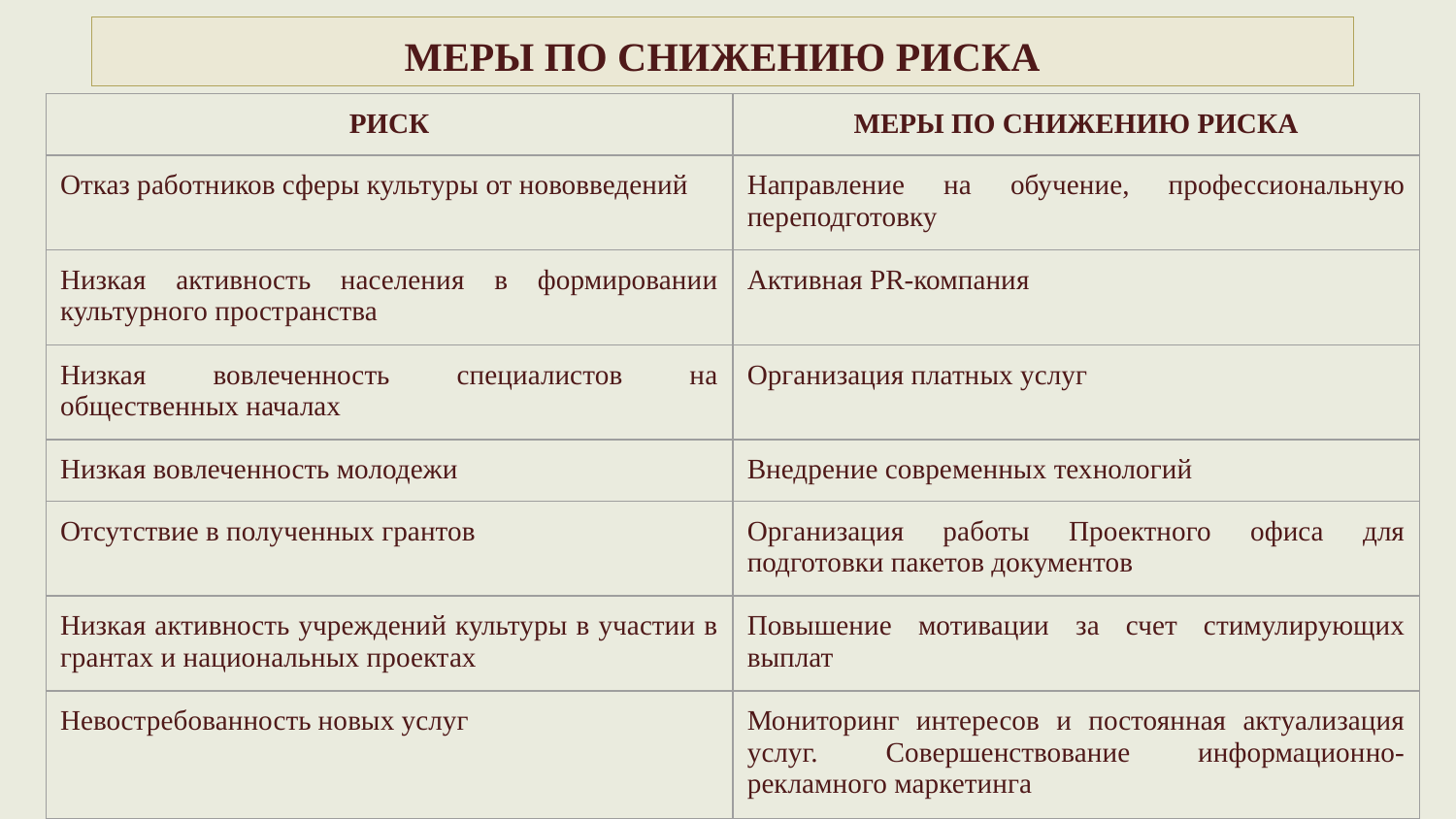

# МЕРЫ ПО СНИЖЕНИЮ РИСКА
| РИСК | МЕРЫ ПО СНИЖЕНИЮ РИСКА |
| --- | --- |
| Отказ работников сферы культуры от нововведений | Направление на обучение, профессиональную переподготовку |
| Низкая активность населения в формировании культурного пространства | Активная PR-компания |
| Низкая вовлеченность специалистов на общественных началах | Организация платных услуг |
| Низкая вовлеченность молодежи | Внедрение современных технологий |
| Отсутствие в полученных грантов | Организация работы Проектного офиса для подготовки пакетов документов |
| Низкая активность учреждений культуры в участии в грантах и национальных проектах | Повышение мотивации за счет стимулирующих выплат |
| Невостребованность новых услуг | Мониторинг интересов и постоянная актуализация услуг. Совершенствование информационно-рекламного маркетинга |